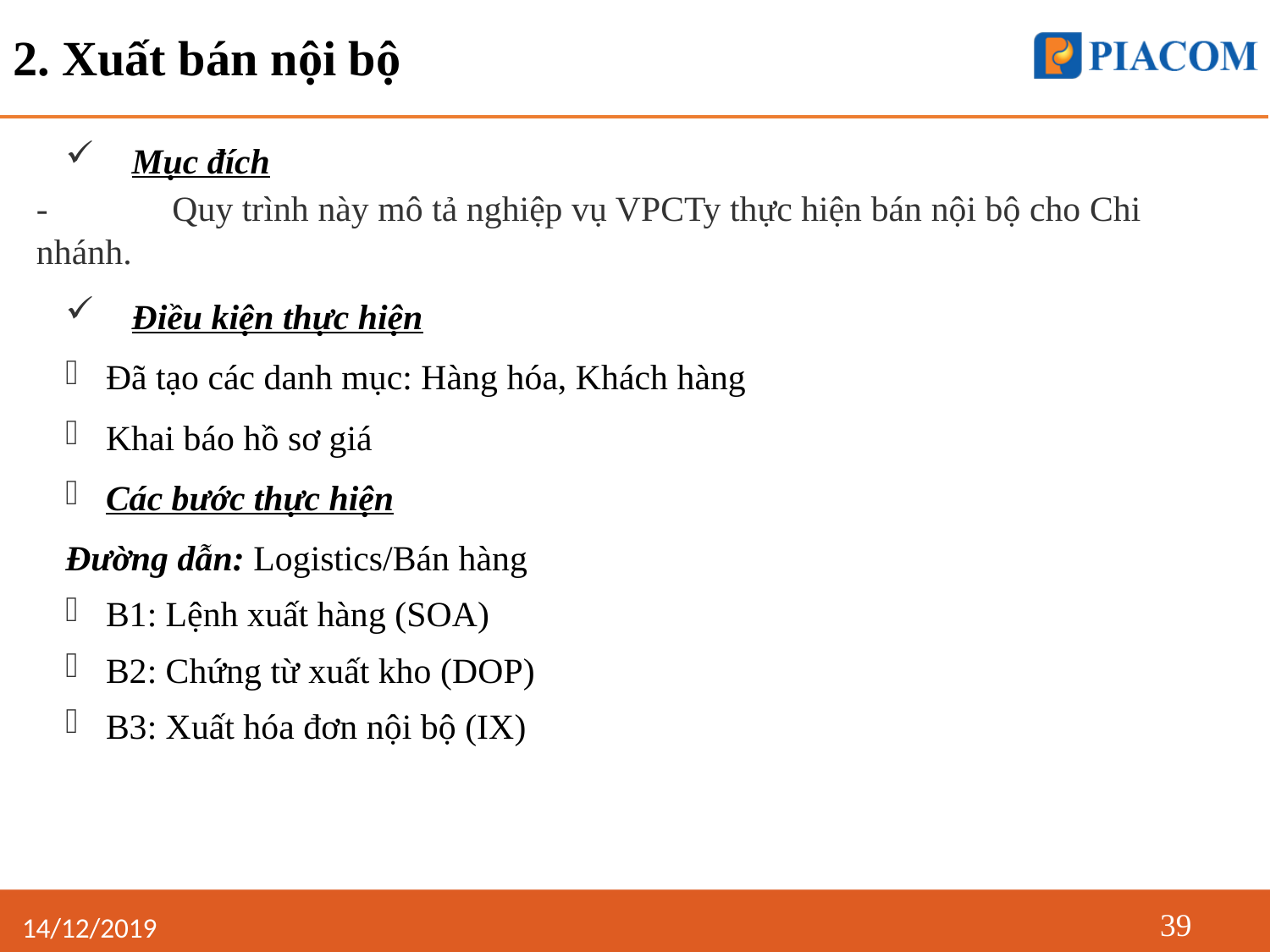

2. Xuất bán nội bộ
Mục đích
- 	 Quy trình này mô tả nghiệp vụ VPCTy thực hiện bán nội bộ cho Chi nhánh.
Điều kiện thực hiện
Đã tạo các danh mục: Hàng hóa, Khách hàng
Khai báo hồ sơ giá
Các bước thực hiện
Đường dẫn: Logistics/Bán hàng
B1: Lệnh xuất hàng (SOA)
B2: Chứng từ xuất kho (DOP)
B3: Xuất hóa đơn nội bộ (IX)